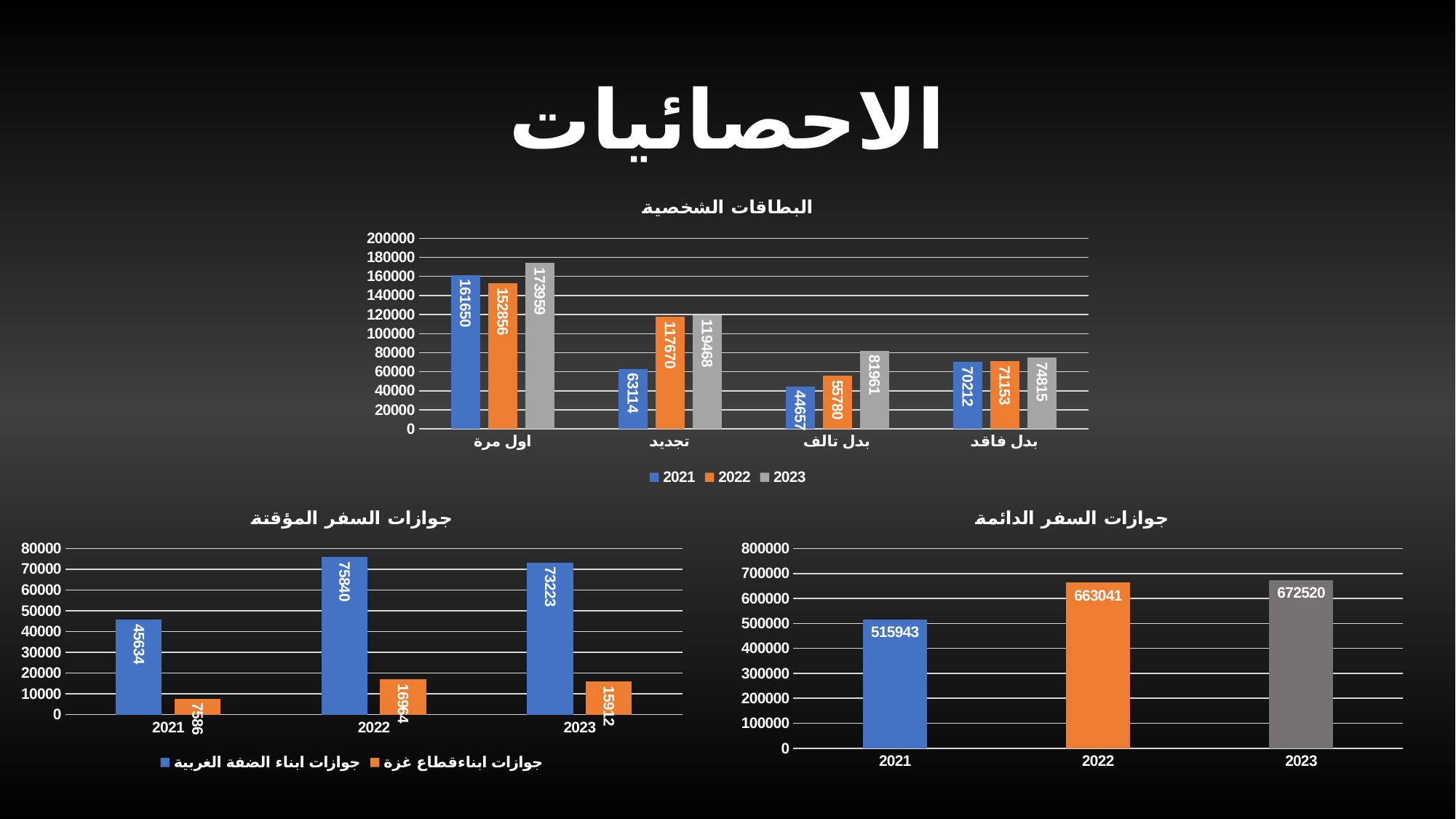

# الاحصائيات

### Chart: البطاقات الشخصية

| Category | 2021 | 2022 | 2023 |
|---|---|---|---|
| اول مرة | 161650.0 | 152856.0 | 173959.0 |
| تجديد | 63114.0 | 117670.0 | 119468.0 |
| بدل تالف | 44657.0 | 55780.0 | 81961.0 |
| بدل فاقد | 70212.0 | 71153.0 | 74815.0 |

### Chart: جوازات السفر المؤقتة

| Category | جوازات ابناء الضفة الغربية | جوازات ابناءقطاع غزة |
|---|---|---|
| 2021 | 45634.0 | 7586.0 |
| 2022 | 75840.0 | 16964.0 |
| 2023 | 73223.0 | 15912.0 |

### Chart: جوازات السفر الدائمة

| Category | Column1 |
|---|---|
| 2021 | 515943.0 |
| 2022 | 663041.0 |
| 2023 | 672520.0 |